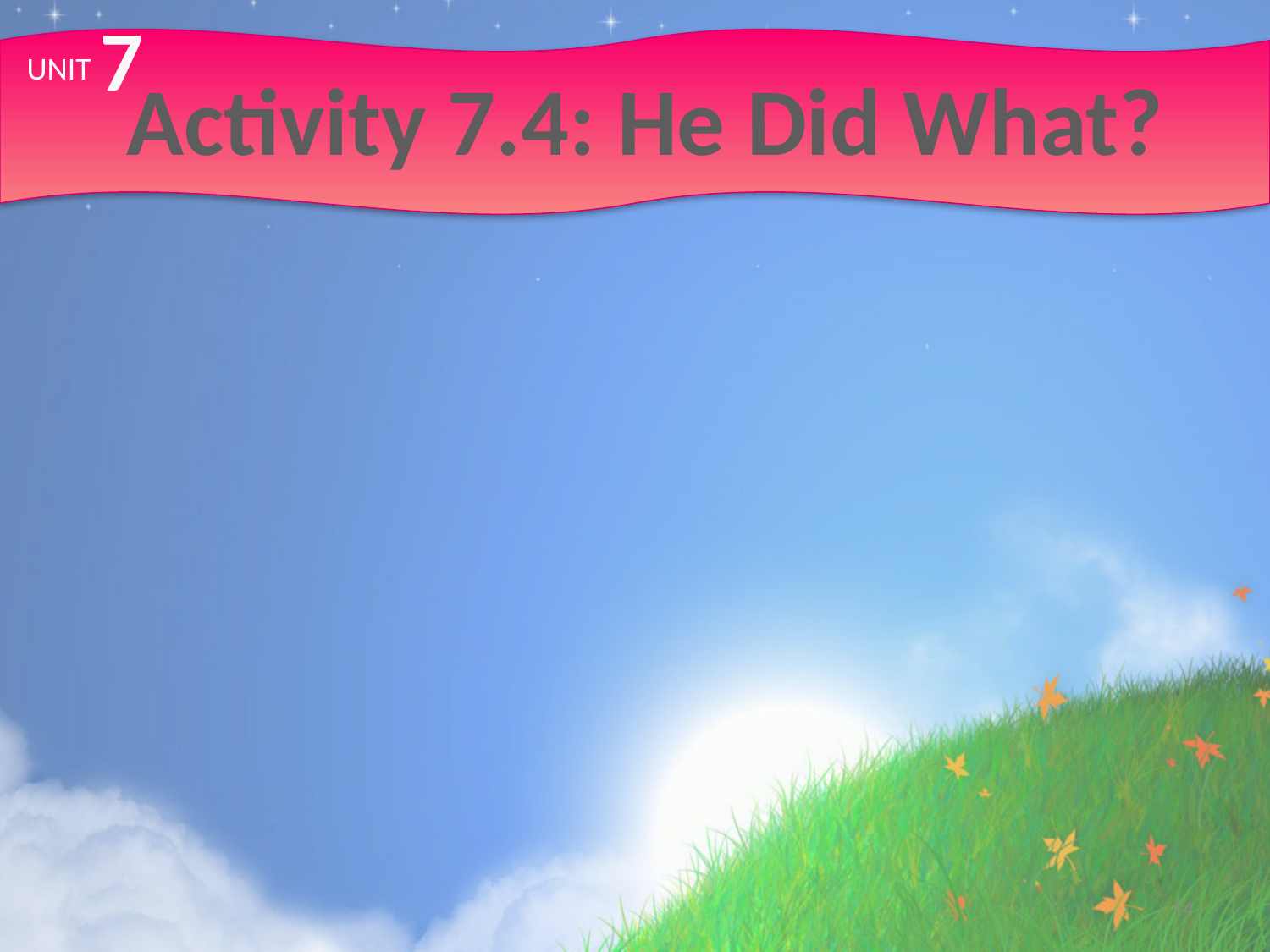

7

# Activity 7.4: He Did What?
UNIT
14